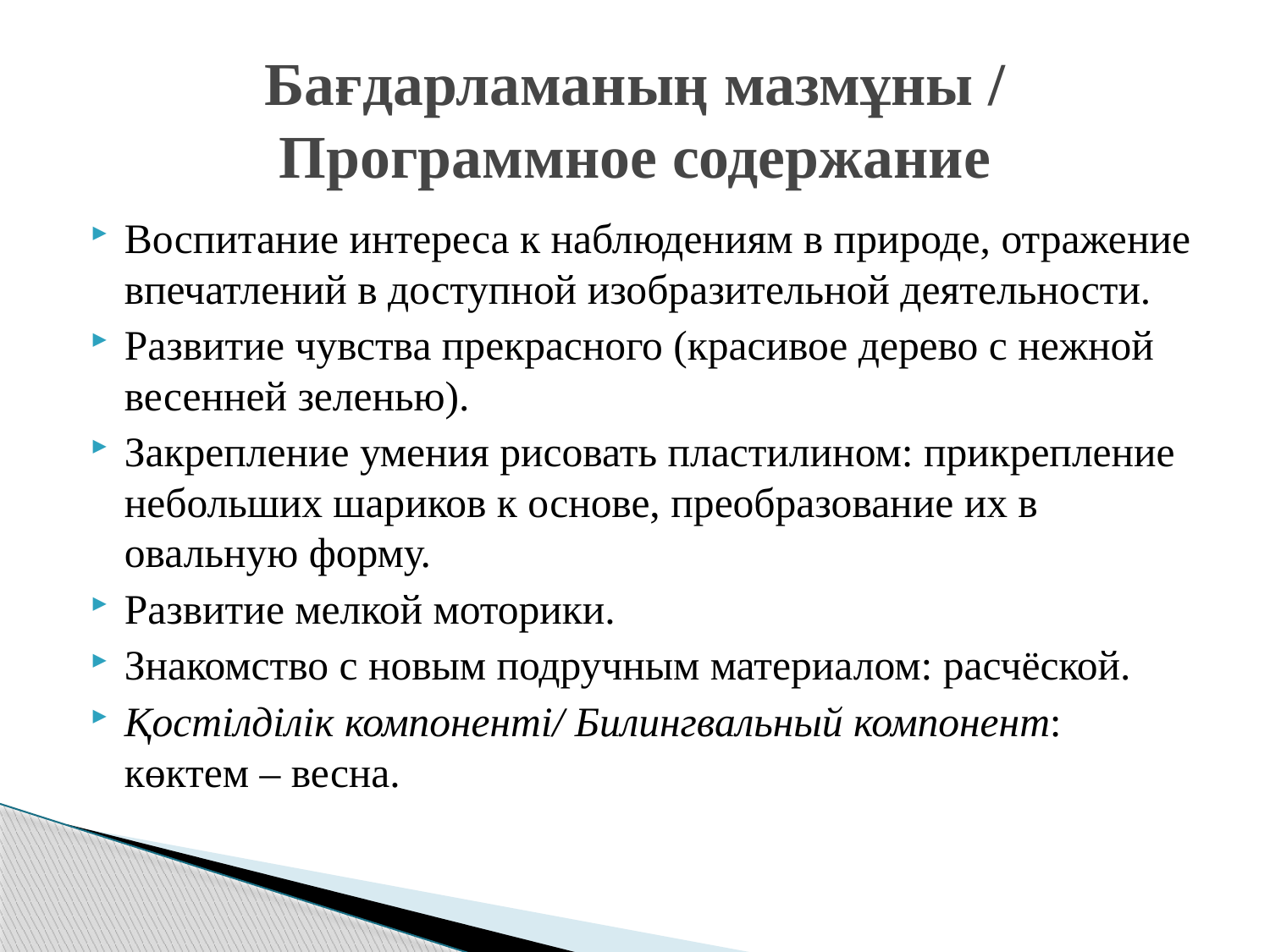

# Бағдарламаның мазмұны / Программное содержание
Воспитание интереса к наблюдениям в природе, отражение впечатлений в доступной изобразительной деятельности.
Развитие чувства прекрасного (красивое дерево с нежной весенней зеленью).
Закрепление умения рисовать пластилином: прикрепление небольших шариков к основе, преобразование их в овальную форму.
Развитие мелкой моторики.
Знакомство с новым подручным материалом: расчёской.
Қостілділік компоненті/ Билингвальный компонент: көктем – весна.